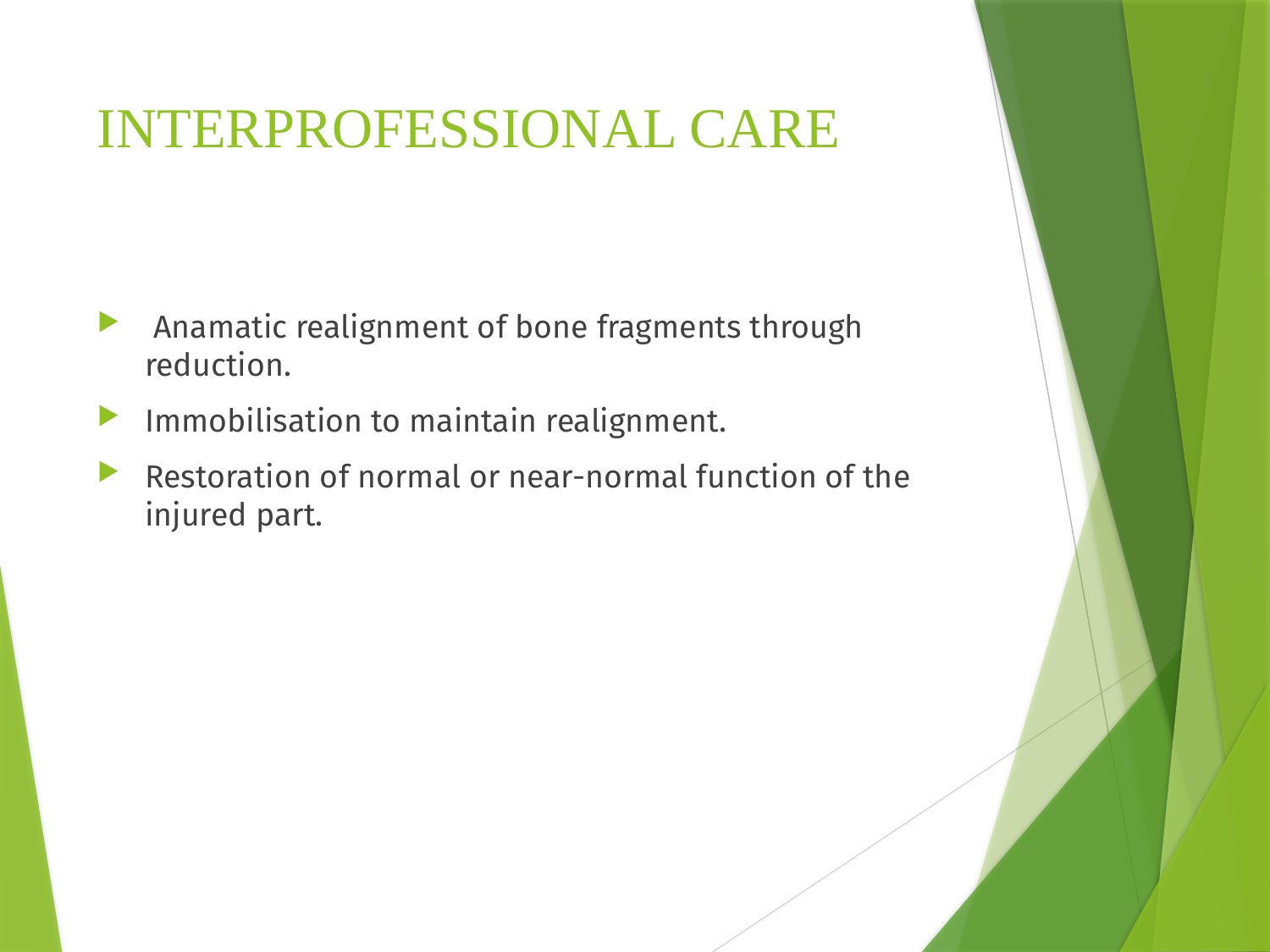

# INTERPROFESSIONAL CARE
 Anamatic realignment of bone fragments through reduction.
Immobilisation to maintain realignment.
Restoration of normal or near-normal function of the injured part.